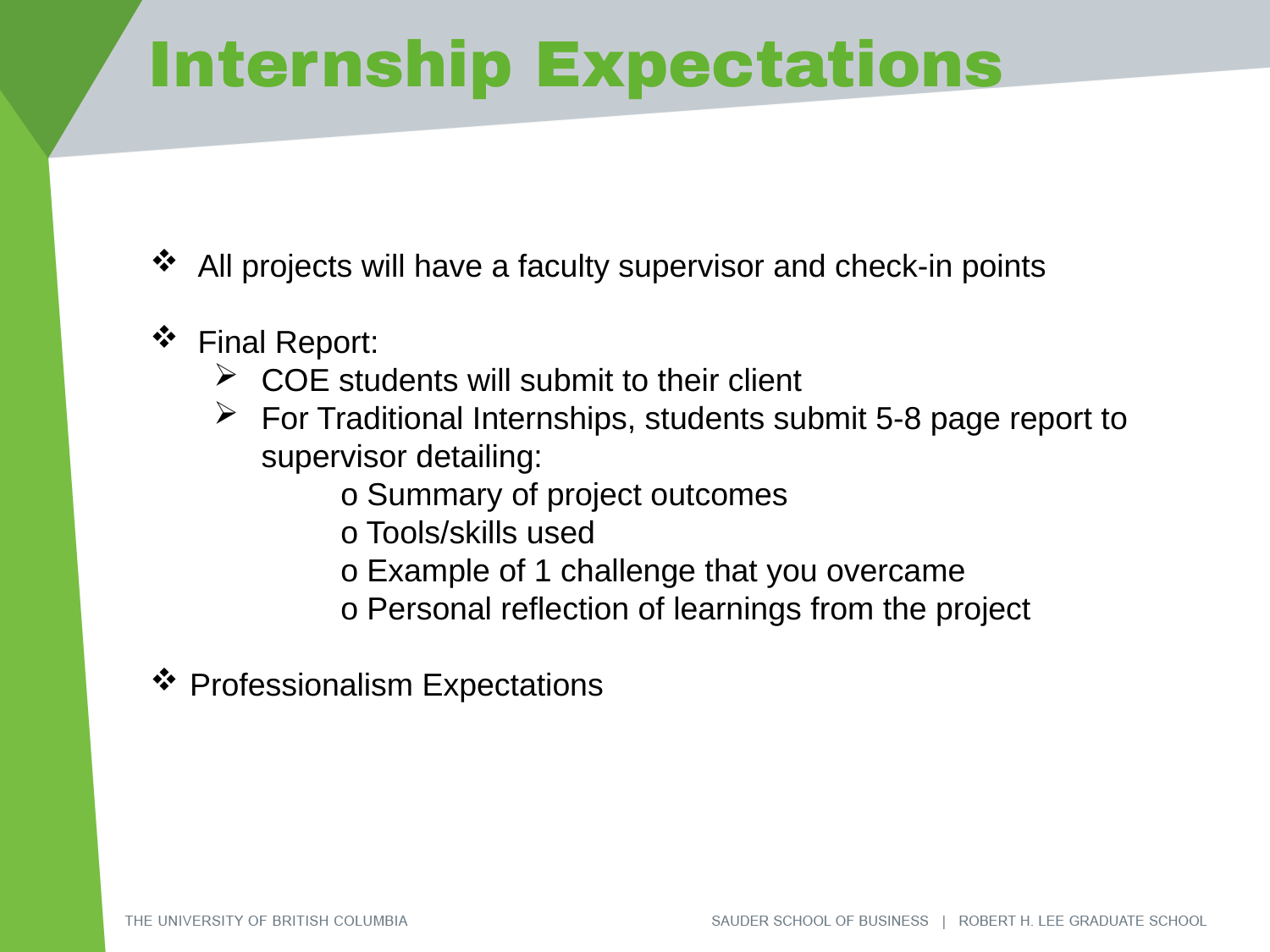

Internship Expectations
All projects will have a faculty supervisor and check-in points

Final Report:
COE students will submit to their client
For Traditional Internships, students submit 5-8 page report to supervisor detailing:
o Summary of project outcomes
o Tools/skills used
o Example of 1 challenge that you overcame
o Personal reflection of learnings from the project

Professionalism Expectations